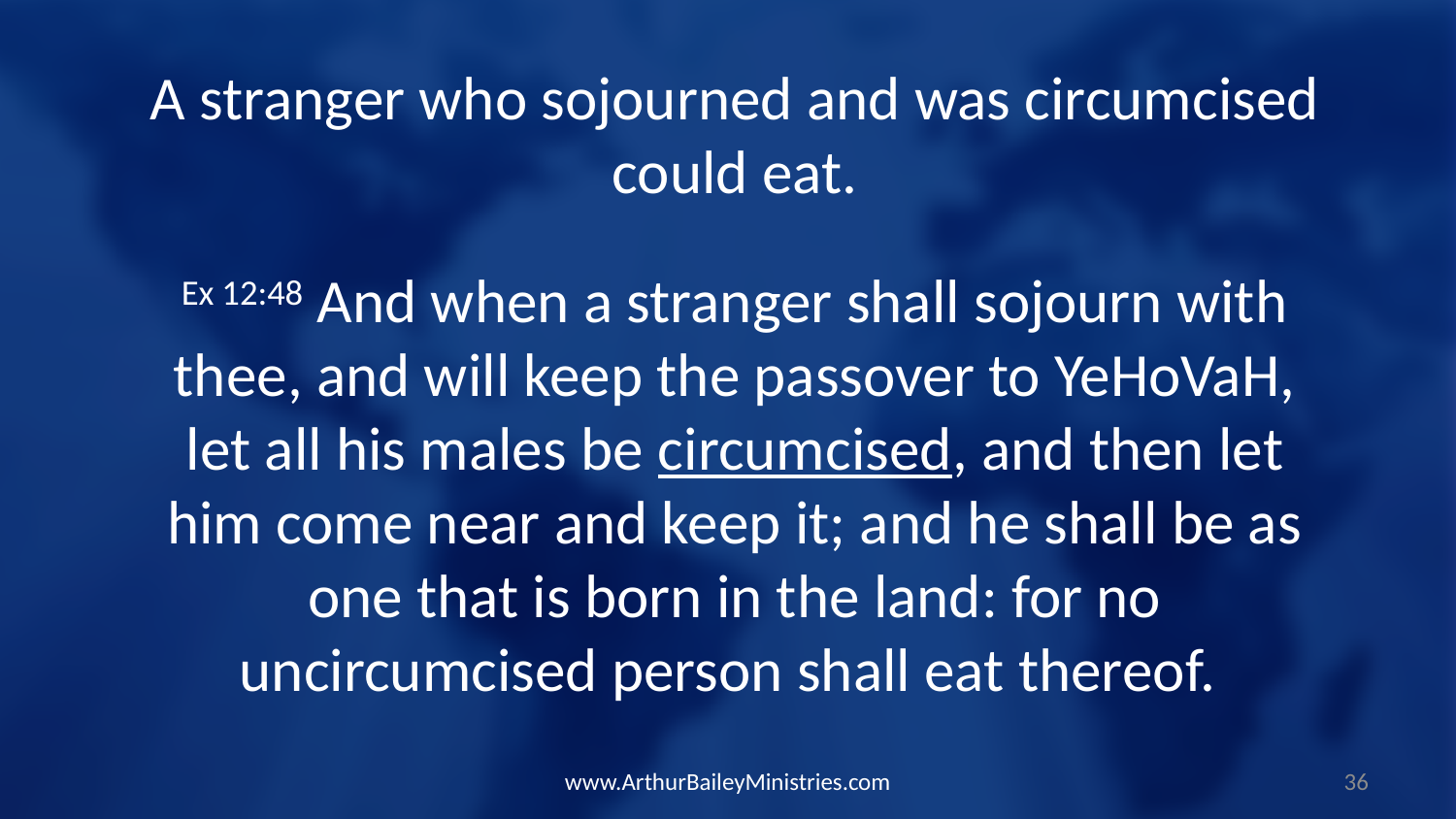

A stranger who sojourned and was circumcised could eat.

Ex 12:48 And when a stranger shall sojourn with thee, and will keep the passover to YeHoVaH, let all his males be circumcised, and then let him come near and keep it; and he shall be as one that is born in the land: for no uncircumcised person shall eat thereof.

www.ArthurBaileyMinistries.com
36